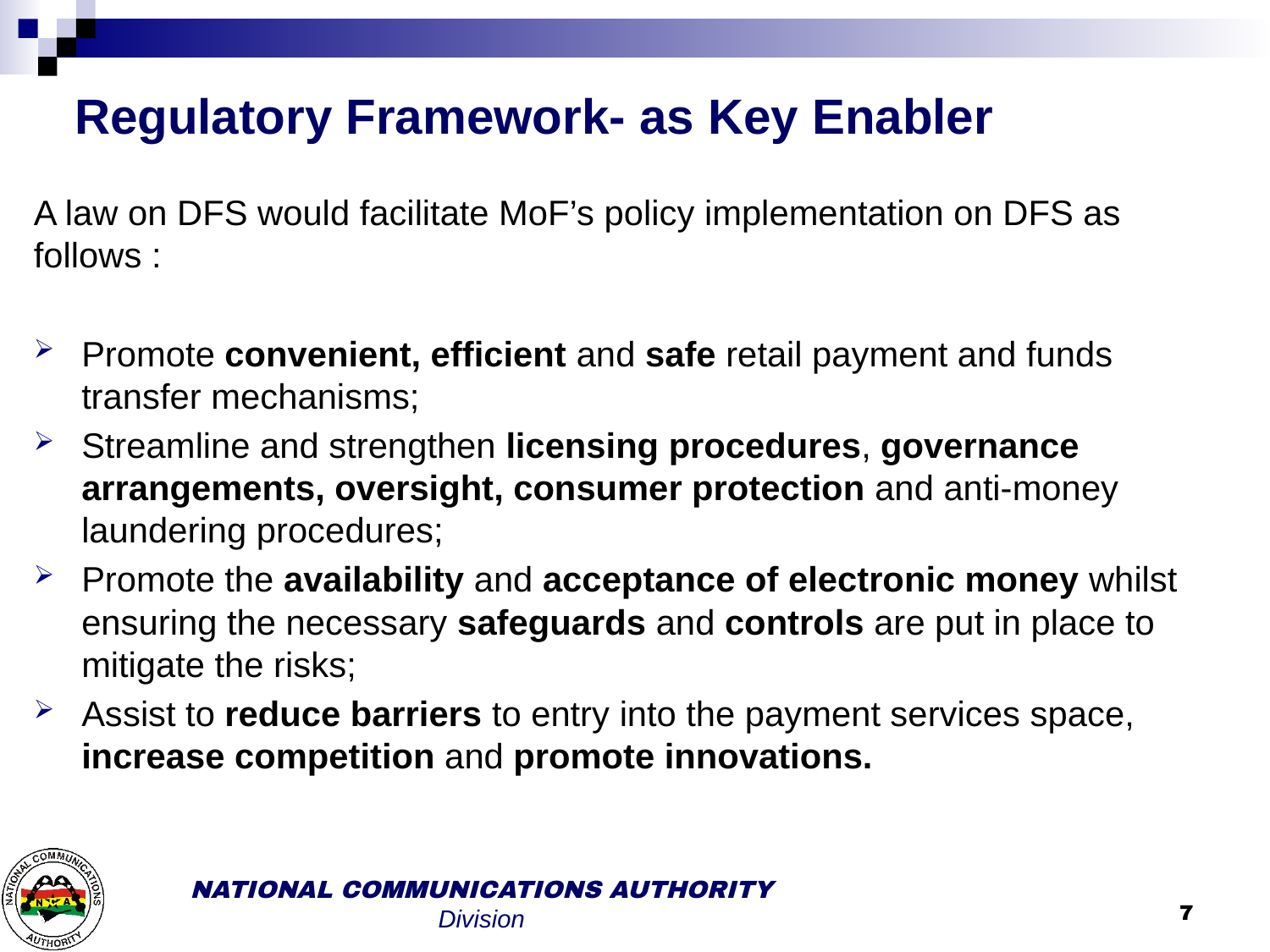

# “ Regulatory Framework- as Key Enabler
A law on DFS would facilitate MoF’s policy implementation on DFS as follows :

Promote convenient, efficient and safe retail payment and funds transfer mechanisms;
Streamline and strengthen licensing procedures, governance arrangements, oversight, consumer protection and anti-money laundering procedures;
Promote the availability and acceptance of electronic money whilst ensuring the necessary safeguards and controls are put in place to mitigate the risks;
Assist to reduce barriers to entry into the payment services space, increase competition and promote innovations.

7